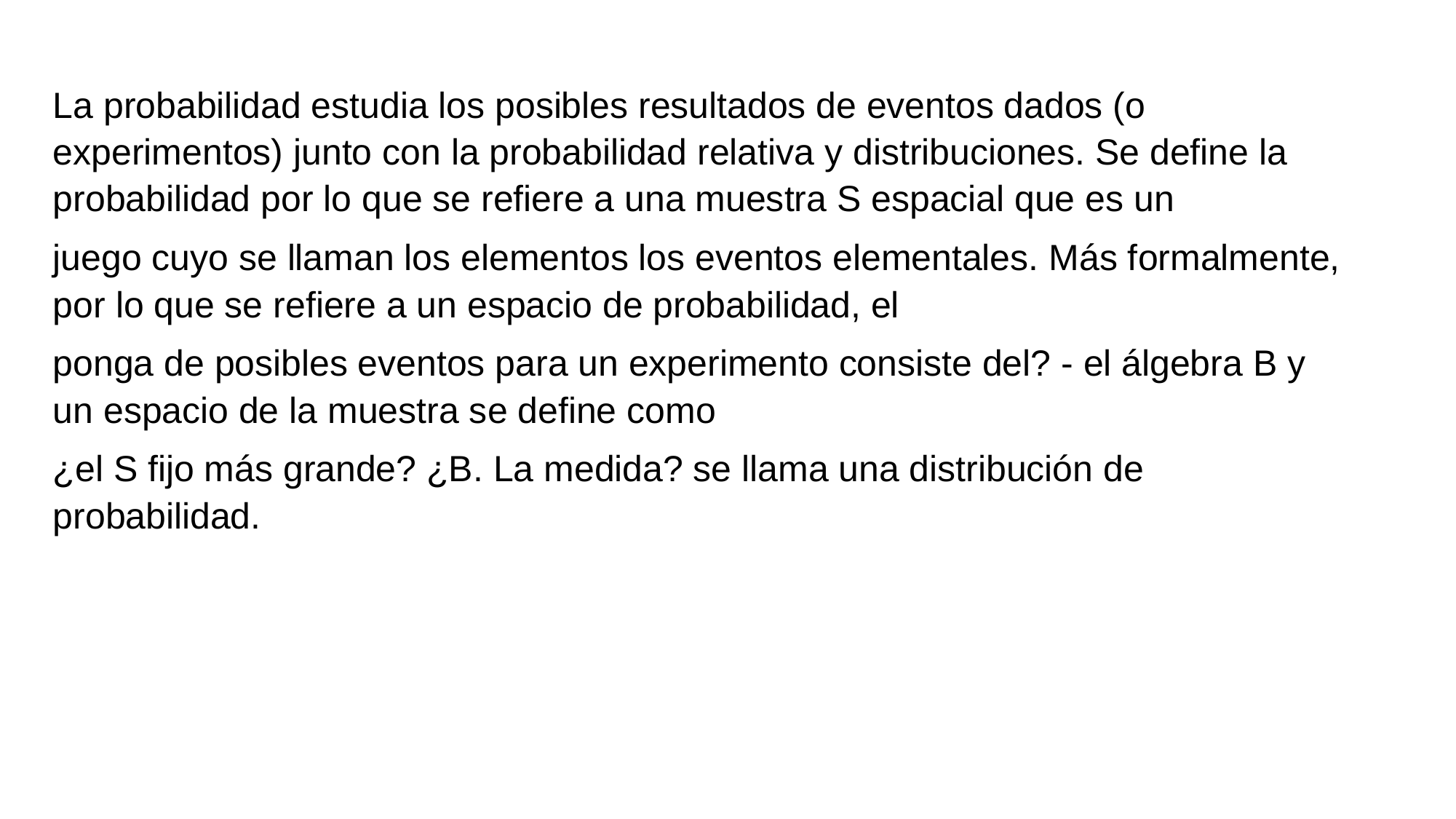

La probabilidad estudia los posibles resultados de eventos dados (o experimentos) junto con la probabilidad relativa y distribuciones. Se define la probabilidad por lo que se refiere a una muestra S espacial que es un
juego cuyo se llaman los elementos los eventos elementales. Más formalmente, por lo que se refiere a un espacio de probabilidad, el
ponga de posibles eventos para un experimento consiste del? - el álgebra B y un espacio de la muestra se define como
¿el S fijo más grande? ¿B. La medida? se llama una distribución de probabilidad.